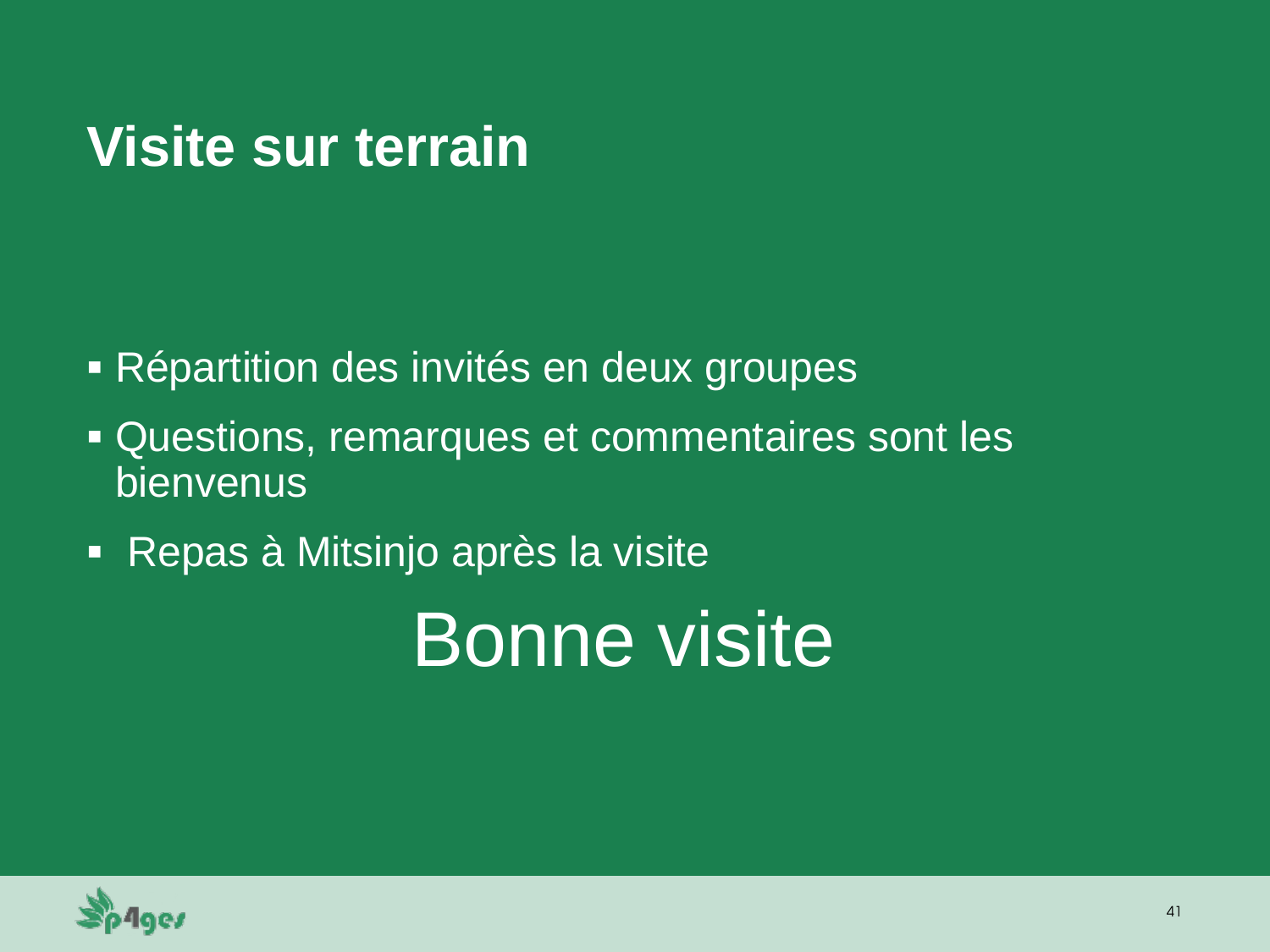

# Visite sur terrain

Répartition des invités en deux groupes
Questions, remarques et commentaires sont les bienvenus
 Repas à Mitsinjo après la visite
Bonne visite

41